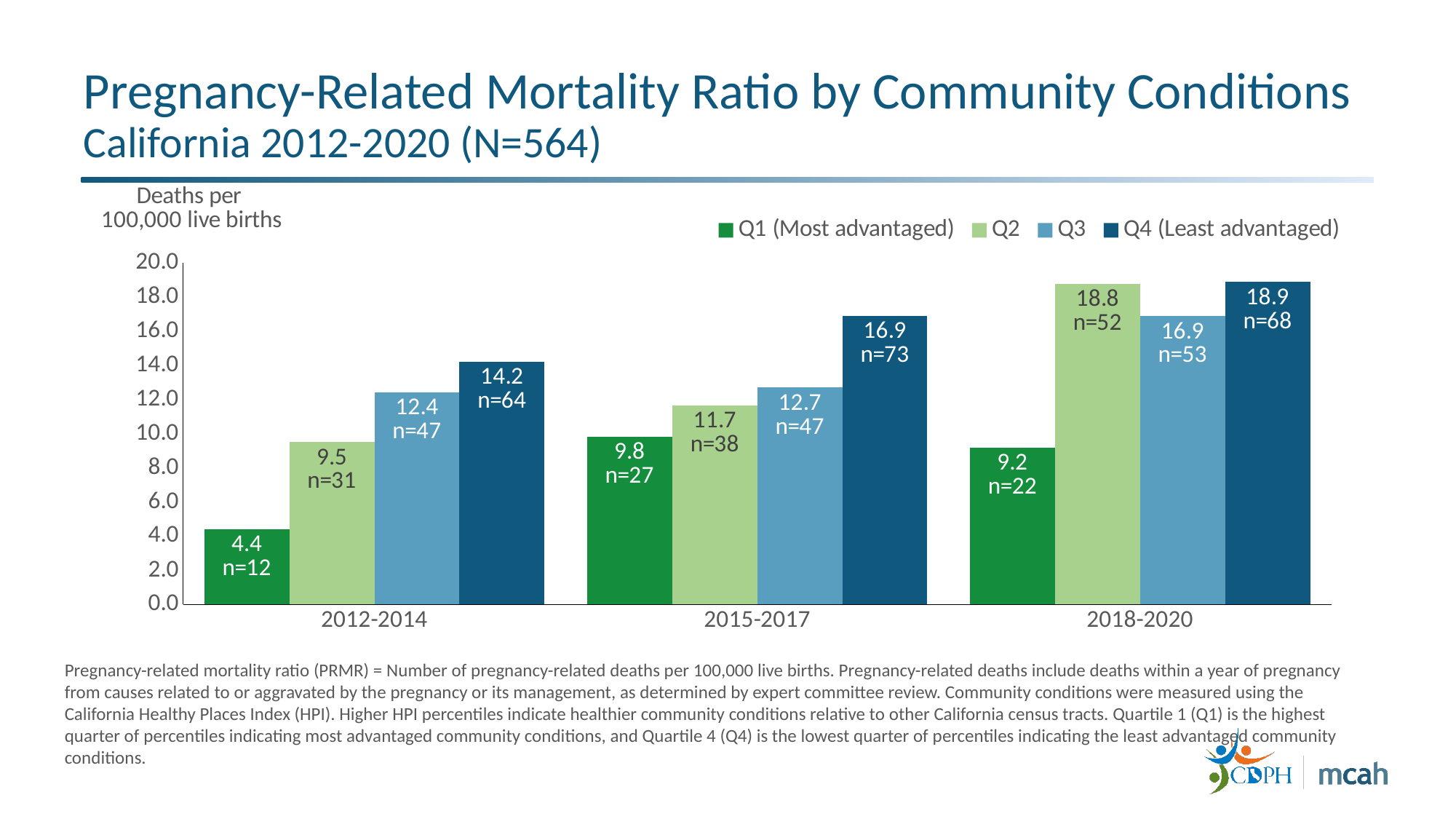

# Pregnancy-Related Mortality Ratio by Community Conditions California 2012-2020 (N=564)

### Chart

| Category | Q1 (Most advantaged) | Q2 | Q3 | Q4 (Least advantaged) |
|---|---|---|---|---|
| 2012-2014 | 4.41562838071548 | 9.50972753096797 | 12.4158955162767 | 14.2196310894459 |
| 2015-2017 | 9.81750351793876 | 11.6629529369157 | 12.6995449780055 | 16.8979525699934 |
| 2018-2020 | 9.18680107235024 | 18.7694462291461 | 16.8744667031749 | 18.8693381579641 |
Pregnancy-related mortality ratio (PRMR) = Number of pregnancy-related deaths per 100,000 live births. Pregnancy-related deaths include deaths within a year of pregnancy from causes related to or aggravated by the pregnancy or its management, as determined by expert committee review. Community conditions were measured using the California Healthy Places Index (HPI). Higher HPI percentiles indicate healthier community conditions relative to other California census tracts. Quartile 1 (Q1) is the highest quarter of percentiles indicating most advantaged community conditions, and Quartile 4 (Q4) is the lowest quarter of percentiles indicating the least advantaged community conditions.